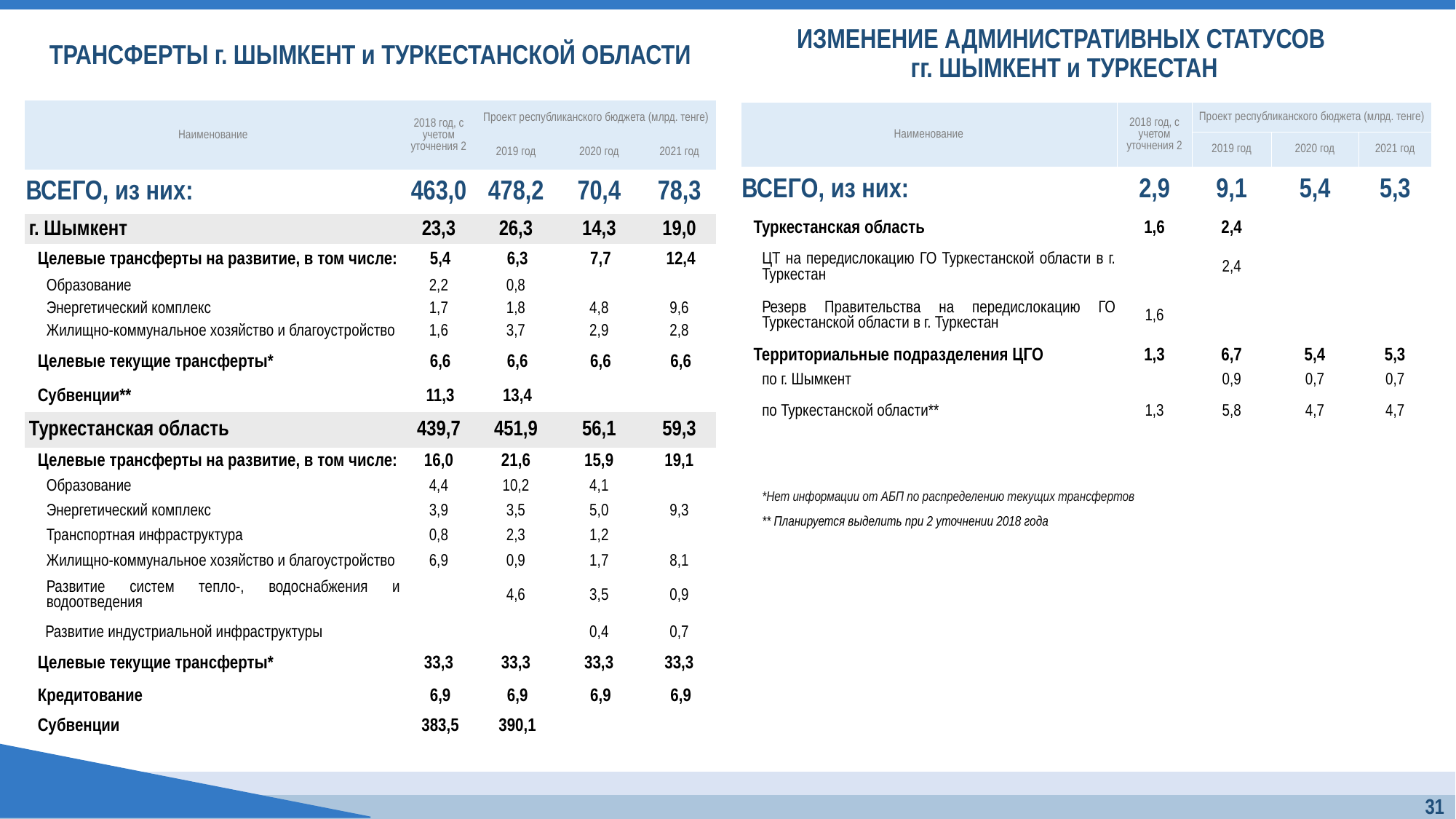

ИЗМЕНЕНИЕ АДМИНИСТРАТИВНЫХ СТАТУСОВ
гг. ШЫМКЕНТ и ТУРКЕСТАН
ТРАНСФЕРТЫ г. ШЫМКЕНТ и ТУРКЕСТАНСКОЙ ОБЛАСТИ
| Наименование | 2018 год, с учетом уточнения 2 | Проект республиканского бюджета (млрд. тенге) |  |  |
| --- | --- | --- | --- | --- |
|  |  | 2019 год | 2020 год | 2021 год |
| ВСЕГО, из них: | 463,0 | 478,2 | 70,4 | 78,3 |
| г. Шымкент | 23,3 | 26,3 | 14,3 | 19,0 |
| Целевые трансферты на развитие, в том числе: | 5,4 | 6,3 | 7,7 | 12,4 |
| Образование | 2,2 | 0,8 |  |  |
| Энергетический комплекс | 1,7 | 1,8 | 4,8 | 9,6 |
| Жилищно-коммунальное хозяйство и благоустройство | 1,6 | 3,7 | 2,9 | 2,8 |
| Целевые текущие трансферты\* | 6,6 | 6,6 | 6,6 | 6,6 |
| Субвенции\*\* | 11,3 | 13,4 |  |  |
| Туркестанская область | 439,7 | 451,9 | 56,1 | 59,3 |
| Целевые трансферты на развитие, в том числе: | 16,0 | 21,6 | 15,9 | 19,1 |
| Образование | 4,4 | 10,2 | 4,1 |  |
| Энергетический комплекс | 3,9 | 3,5 | 5,0 | 9,3 |
| Транспортная инфраструктура | 0,8 | 2,3 | 1,2 |  |
| Жилищно-коммунальное хозяйство и благоустройство | 6,9 | 0,9 | 1,7 | 8,1 |
| Развитие систем тепло-, водоснабжения и водоотведения |  | 4,6 | 3,5 | 0,9 |
| Развитие индустриальной инфраструктуры |  |  | 0,4 | 0,7 |
| Целевые текущие трансферты\* | 33,3 | 33,3 | 33,3 | 33,3 |
| Кредитование | 6,9 | 6,9 | 6,9 | 6,9 |
| Субвенции | 383,5 | 390,1 |  |  |
| Наименование | 2018 год, с учетом уточнения 2 | Проект республиканского бюджета (млрд. тенге) |  |  |
| --- | --- | --- | --- | --- |
|  |  | 2019 год | 2020 год | 2021 год |
| ВСЕГО, из них: | 2,9 | 9,1 | 5,4 | 5,3 |
| Туркестанская область | 1,6 | 2,4 |  |  |
| ЦТ на передислокацию ГО Туркестанской области в г. Туркестан |  | 2,4 |  |  |
| Резерв Правительства на передислокацию ГО Туркестанской области в г. Туркестан | 1,6 |  |  |  |
| Территориальные подразделения ЦГО | 1,3 | 6,7 | 5,4 | 5,3 |
| по г. Шымкент |  | 0,9 | 0,7 | 0,7 |
| по Туркестанской области\*\* | 1,3 | 5,8 | 4,7 | 4,7 |
|  |  |  |  |  |
|  |  |  |  |  |
| \*Нет информации от АБП по распределению текущих трансфертов |  |  |  |  |
| \*\* Планируется выделить при 2 уточнении 2018 года |  |  |  |  |

31